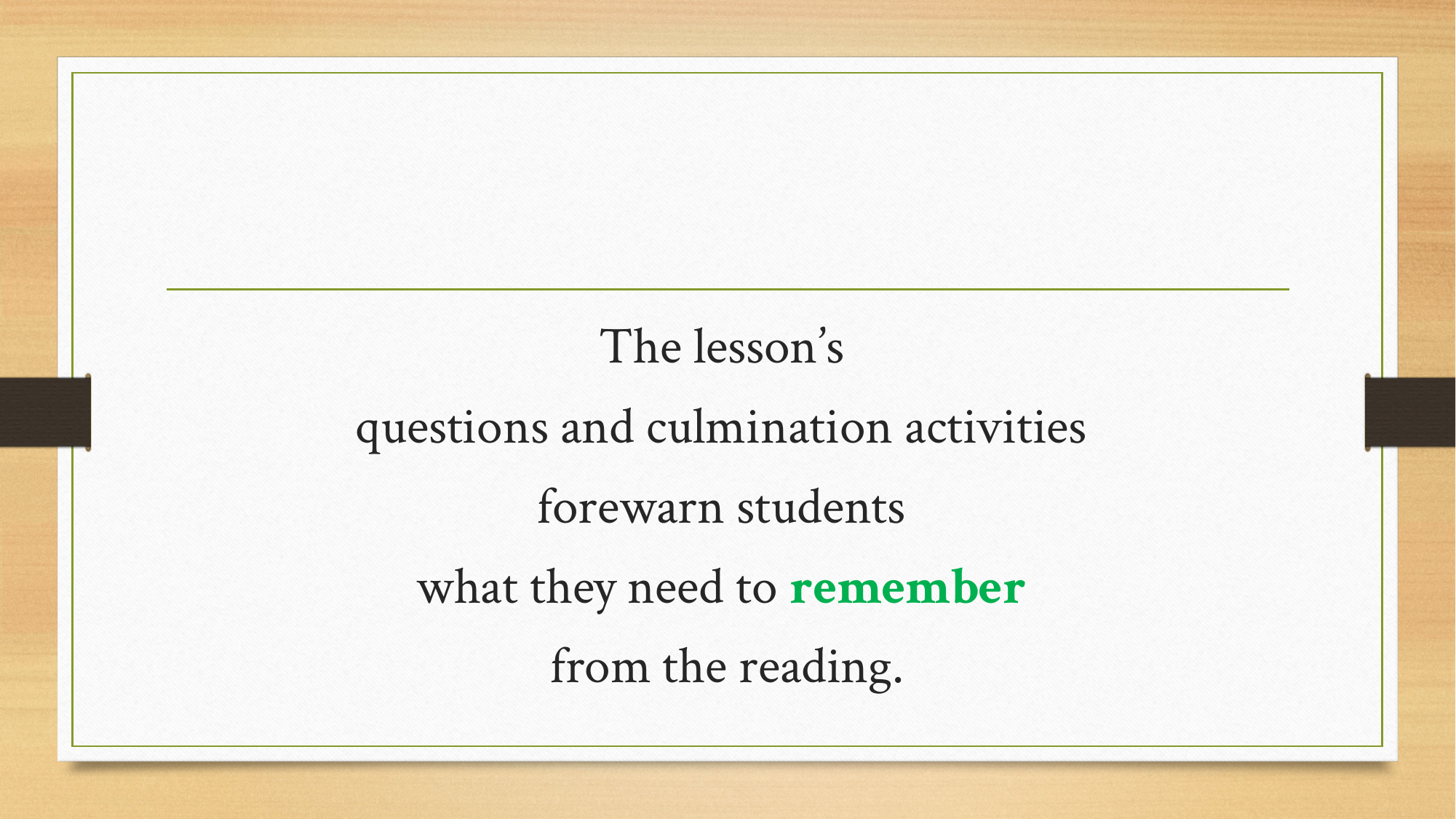

The lesson’s
questions and culmination activities
forewarn students
what they need to remember
from the reading.